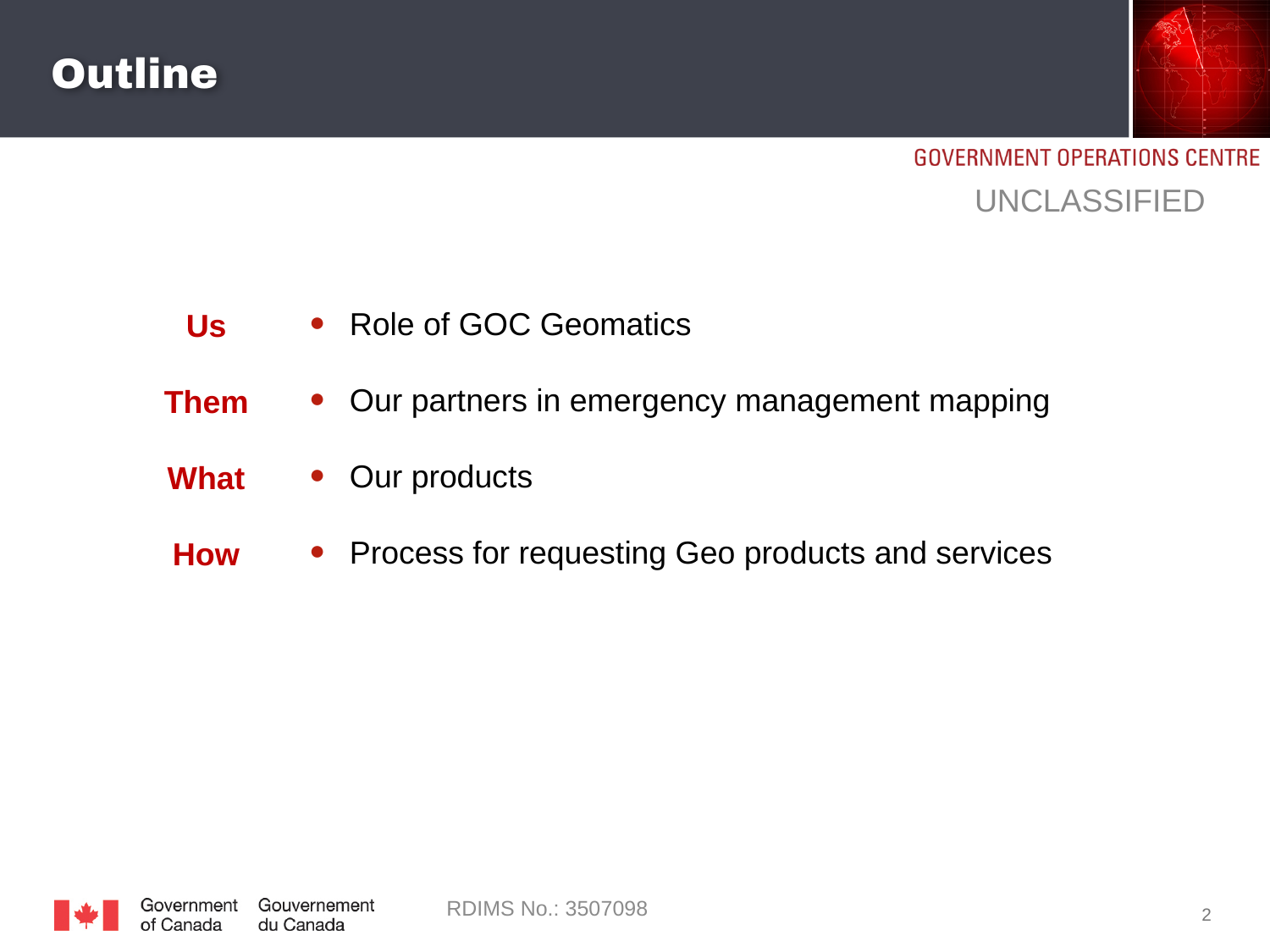

# Outline
UNCLASSIFIED

Role of GOC Geomatics

Our partners in emergency management mapping

Our products

Process for requesting Geo products and services

Us

Them

What

How

RDIMS No.: 3507098
2